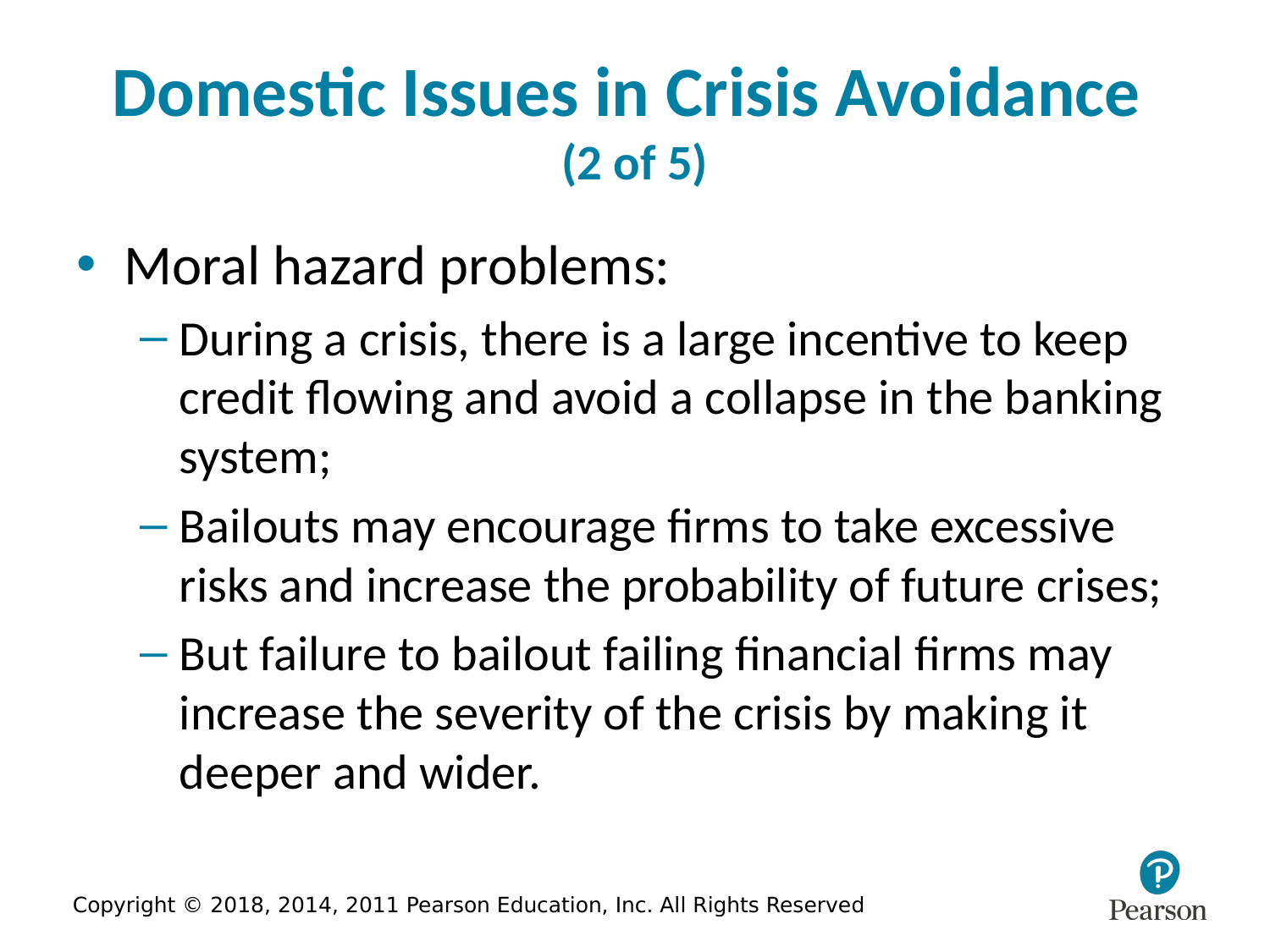

# Domestic Issues in Crisis Avoidance (2 of 5)
Moral hazard problems:
During a crisis, there is a large incentive to keep credit flowing and avoid a collapse in the banking system;
Bailouts may encourage firms to take excessive risks and increase the probability of future crises;
But failure to bailout failing financial firms may increase the severity of the crisis by making it deeper and wider.